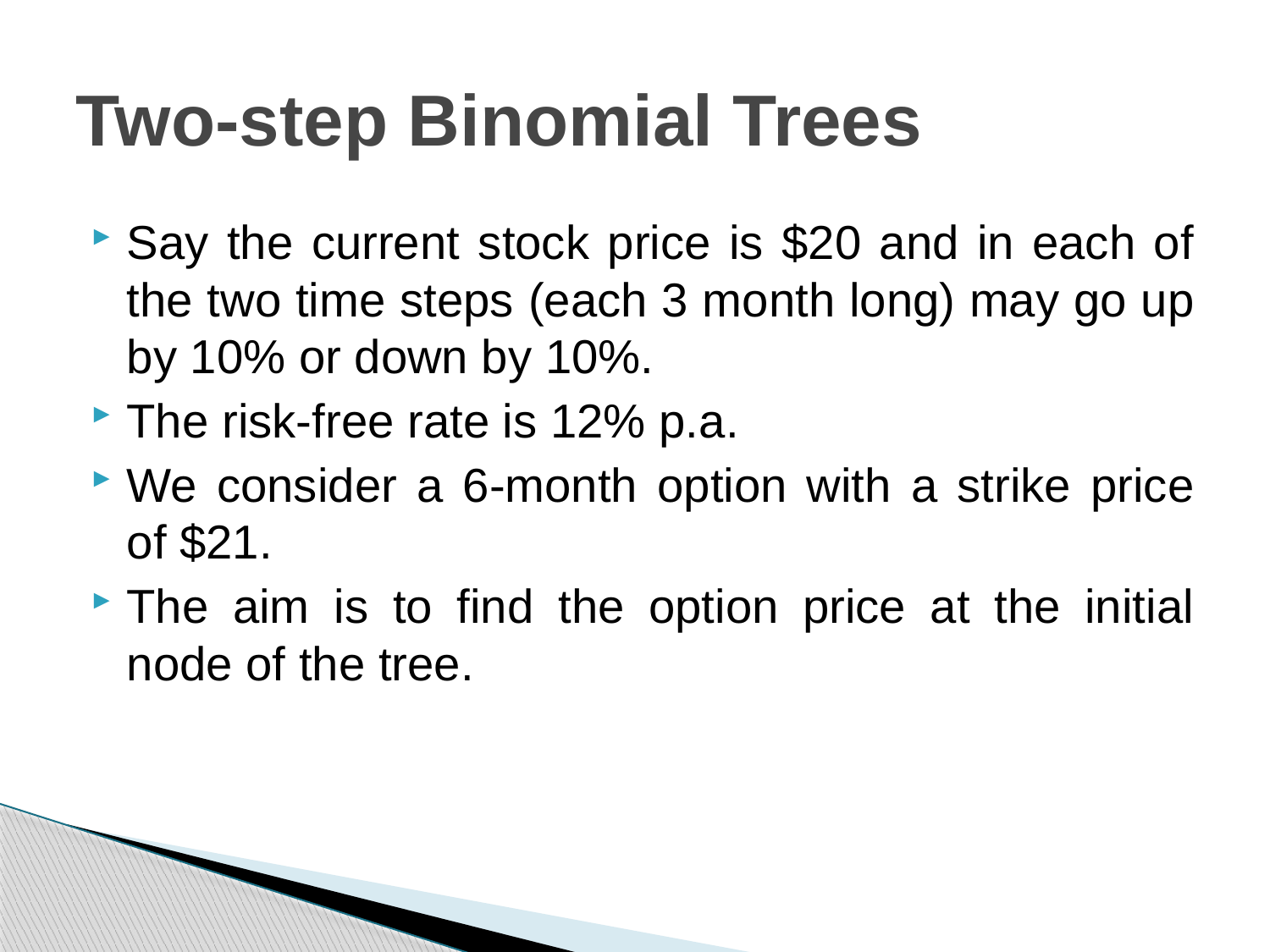

# Two-step Binomial Trees
Say the current stock price is $20 and in each of the two time steps (each 3 month long) may go up by 10% or down by 10%.
The risk-free rate is 12% p.a.
We consider a 6-month option with a strike price of $21.
The aim is to find the option price at the initial node of the tree.